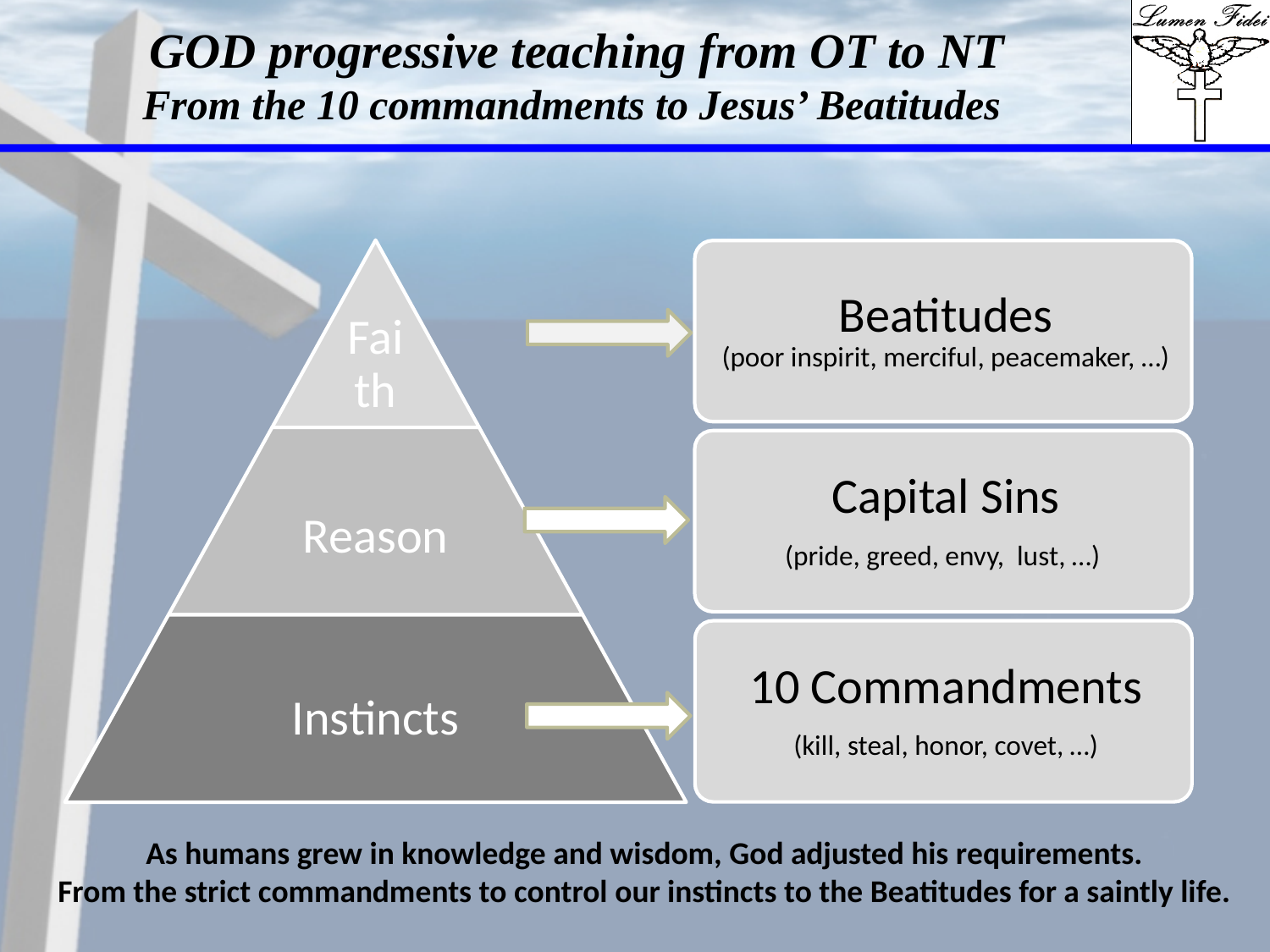

# GOD progressive teaching from OT to NT From the 10 commandments to Jesus’ Beatitudes
Faith
Reason
Instincts
Beatitudes
(poor inspirit, merciful, peacemaker, …)
Capital Sins
(pride, greed, envy,  lust, …)
10 Commandments
(kill, steal, honor, covet, …)

As humans grew in knowledge and wisdom, God adjusted his requirements.
From the strict commandments to control our instincts to the Beatitudes for a saintly life.